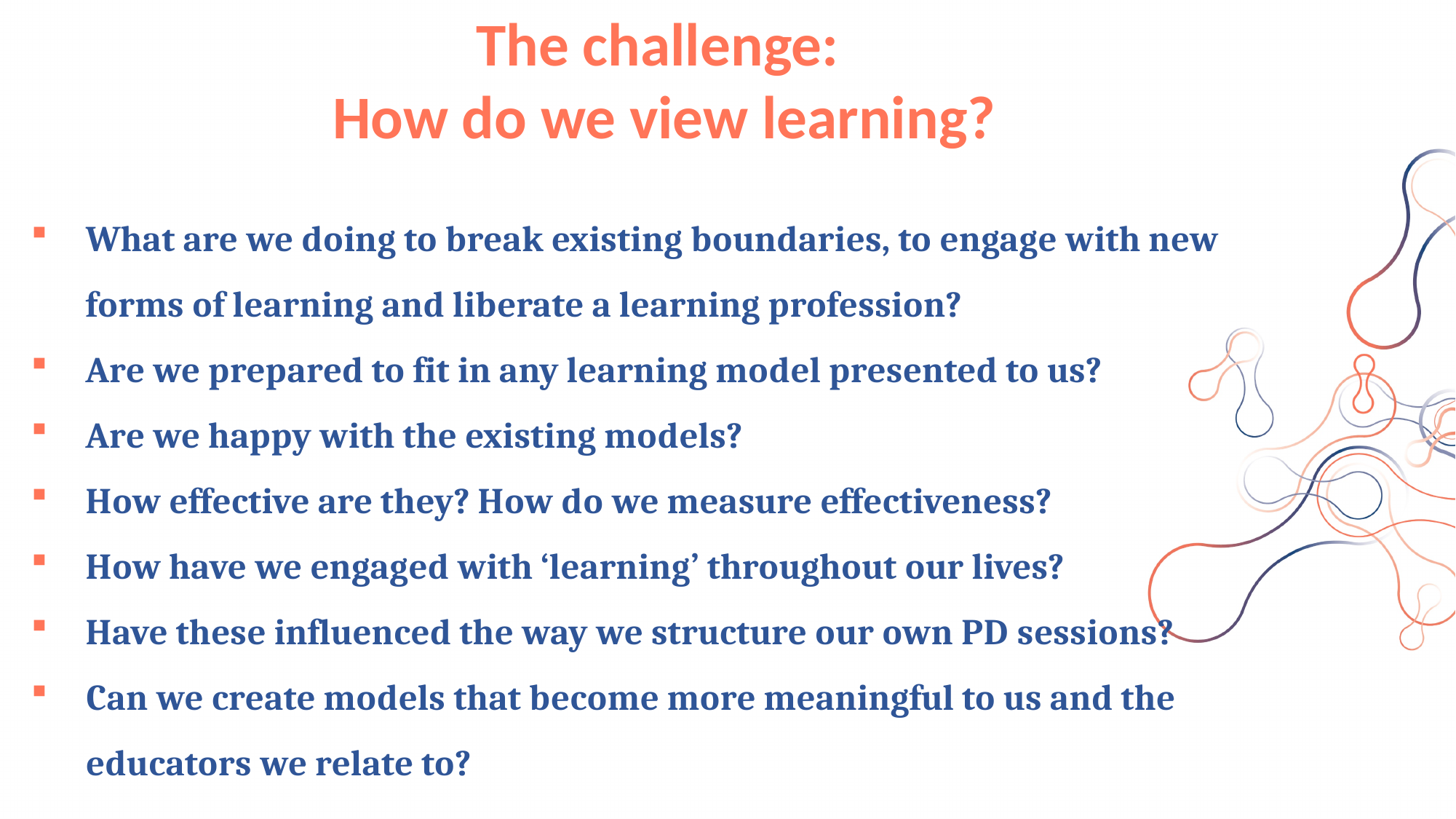

#

The challenge:
How do we view learning?
What are we doing to break existing boundaries, to engage with new forms of learning and liberate a learning profession?
Are we prepared to fit in any learning model presented to us?
Are we happy with the existing models?
How effective are they? How do we measure effectiveness?
How have we engaged with ‘learning’ throughout our lives?
Have these influenced the way we structure our own PD sessions?
Can we create models that become more meaningful to us and the educators we relate to?